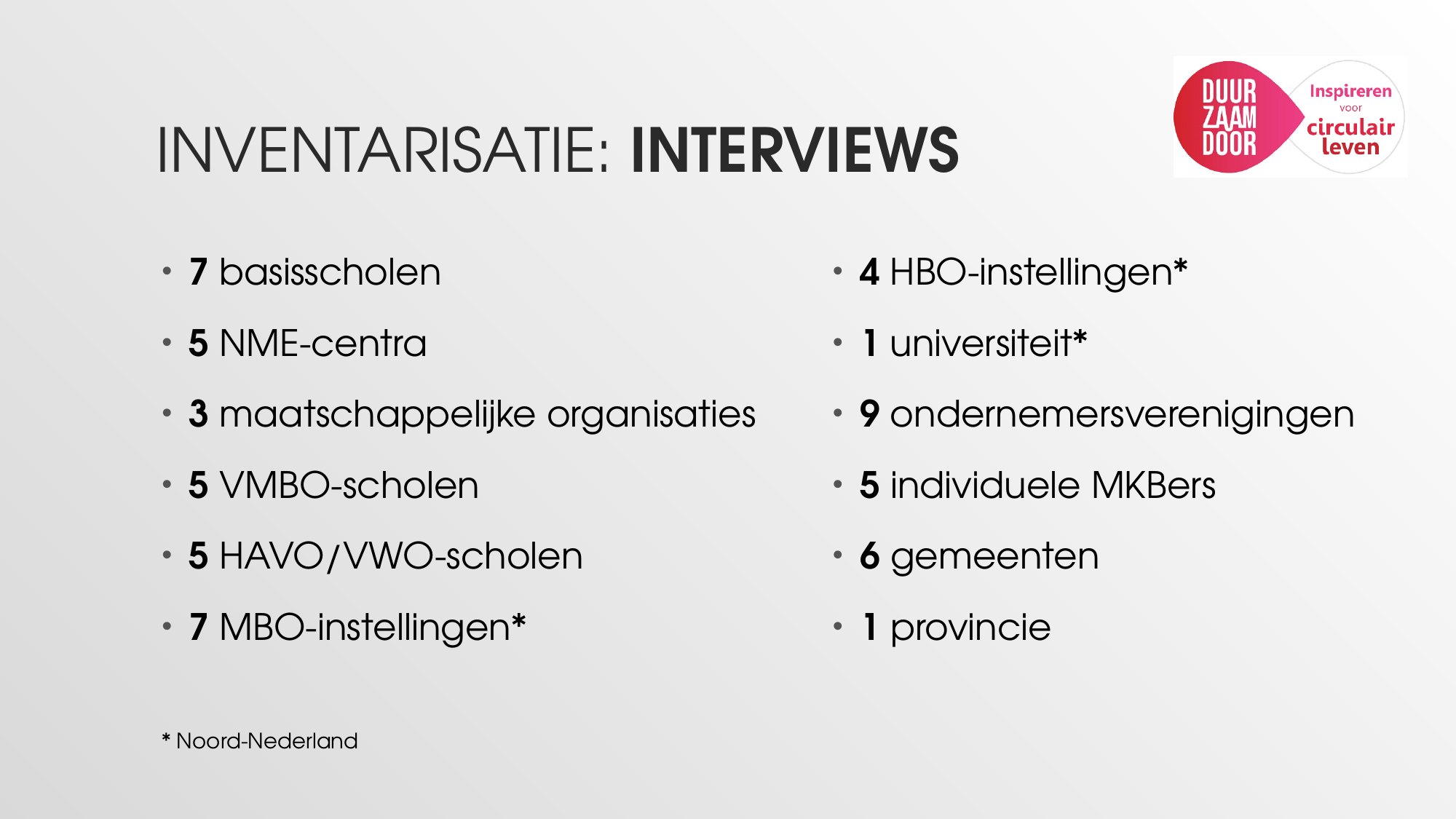

# Inventarisatie: interviews
7 basisscholen
5 NME-centra
3 maatschappelijke organisaties
5 VMBO-scholen
5 HAVO/VWO-scholen
7 MBO-instellingen*

* Noord-Nederland
4 HBO-instellingen*
1 universiteit*
9 ondernemersverenigingen
5 individuele MKBers
6 gemeenten
1 provincie